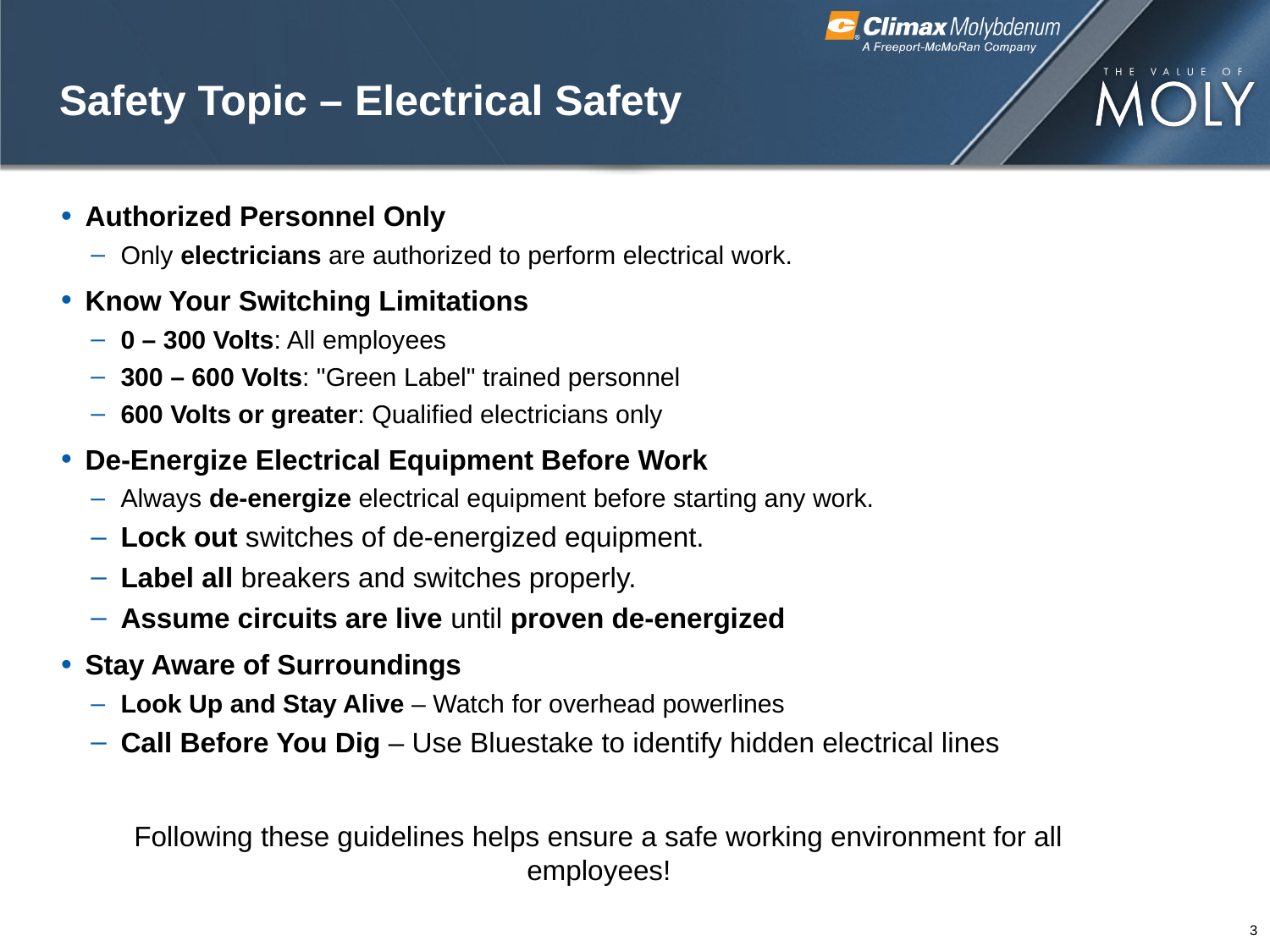

# Safety Topic – Electrical Safety
Authorized Personnel Only
Only electricians are authorized to perform electrical work.
Know Your Switching Limitations
0 – 300 Volts: All employees
300 – 600 Volts: "Green Label" trained personnel
600 Volts or greater: Qualified electricians only
De-Energize Electrical Equipment Before Work
Always de-energize electrical equipment before starting any work.
Lock out switches of de-energized equipment.
Label all breakers and switches properly.
Assume circuits are live until proven de-energized
Stay Aware of Surroundings
Look Up and Stay Alive – Watch for overhead powerlines
Call Before You Dig – Use Bluestake to identify hidden electrical lines

Following these guidelines helps ensure a safe working environment for all employees!